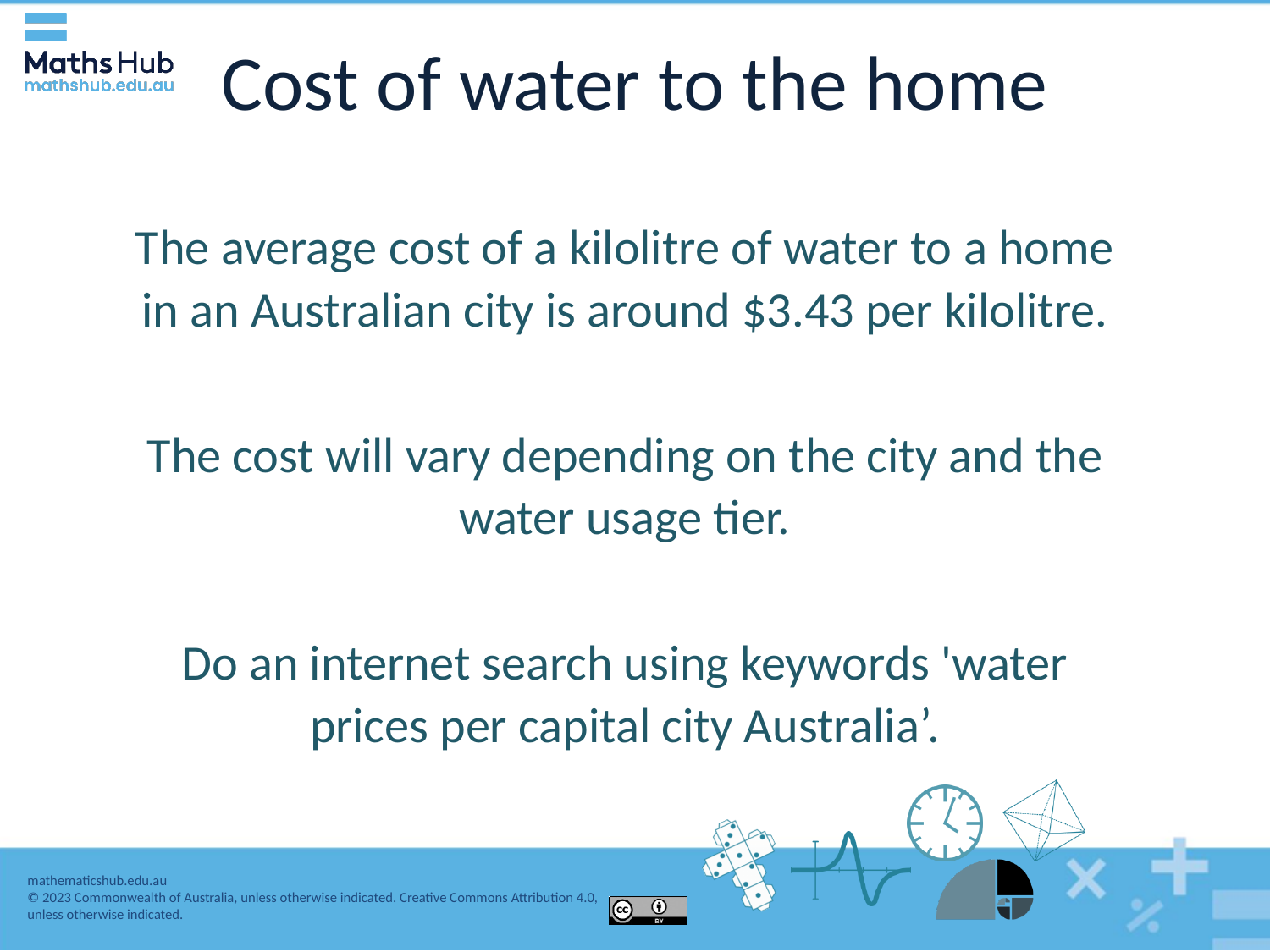

# Cost of water to the home
The average cost of a kilolitre of water to a home in an Australian city is around $3.43 per kilolitre.

The cost will vary depending on the city and the water usage tier.

Do an internet search using keywords 'water prices per capital city Australia’.